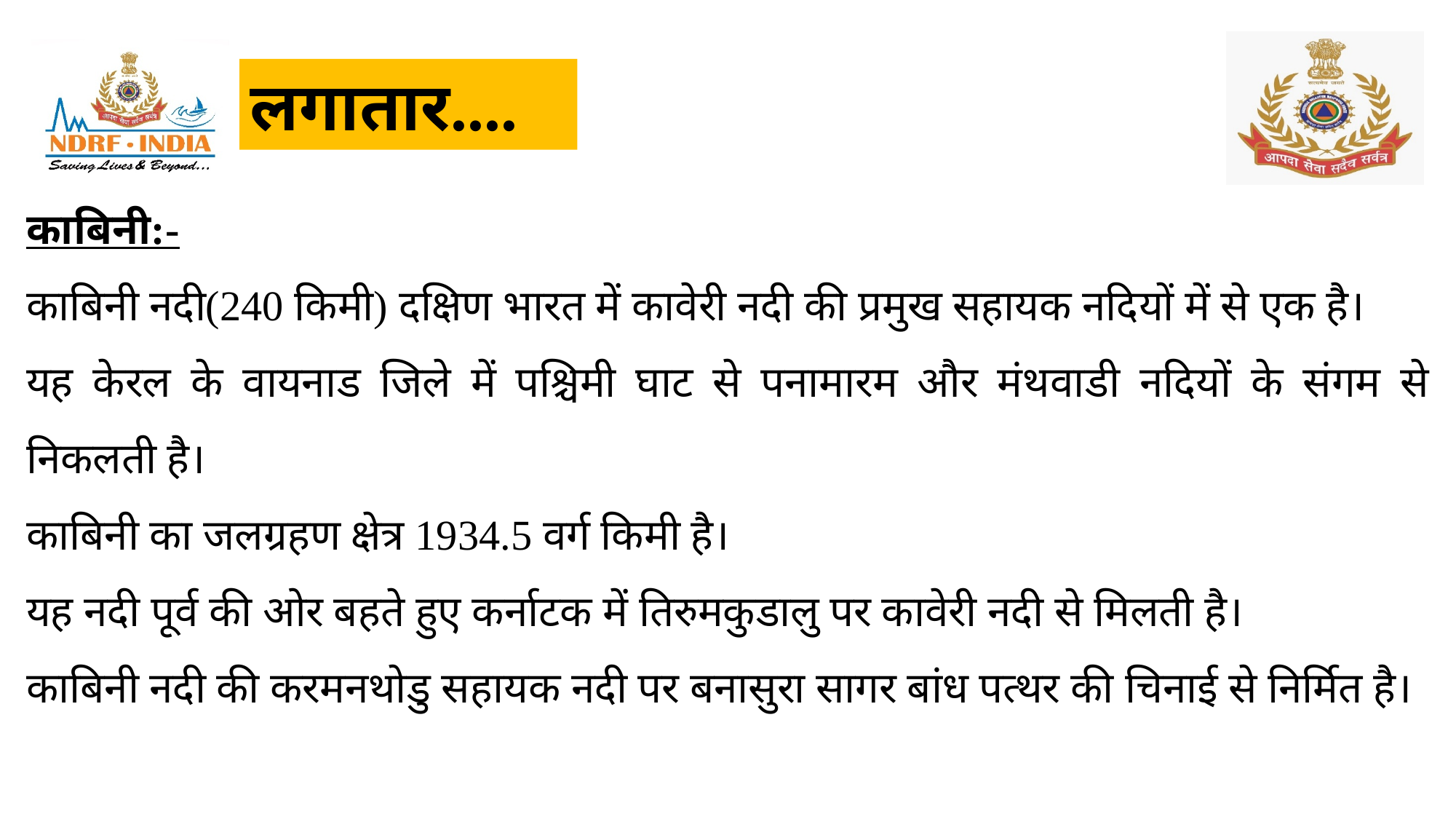

लगातार....
काबिनी:-
काबिनी नदी(240 किमी) दक्षिण भारत में कावेरी नदी की प्रमुख सहायक नदियों में से एक है।
यह केरल के वायनाड जिले में पश्चिमी घाट से पनामारम और मंथवाडी नदियों के संगम से निकलती है।
काबिनी का जलग्रहण क्षेत्र 1934.5 वर्ग किमी है।
यह नदी पूर्व की ओर बहते हुए कर्नाटक में तिरुमकुडालु पर कावेरी नदी से मिलती है।
काबिनी नदी की करमनथोडु सहायक नदी पर बनासुरा सागर बांध पत्थर की चिनाई से निर्मित है।